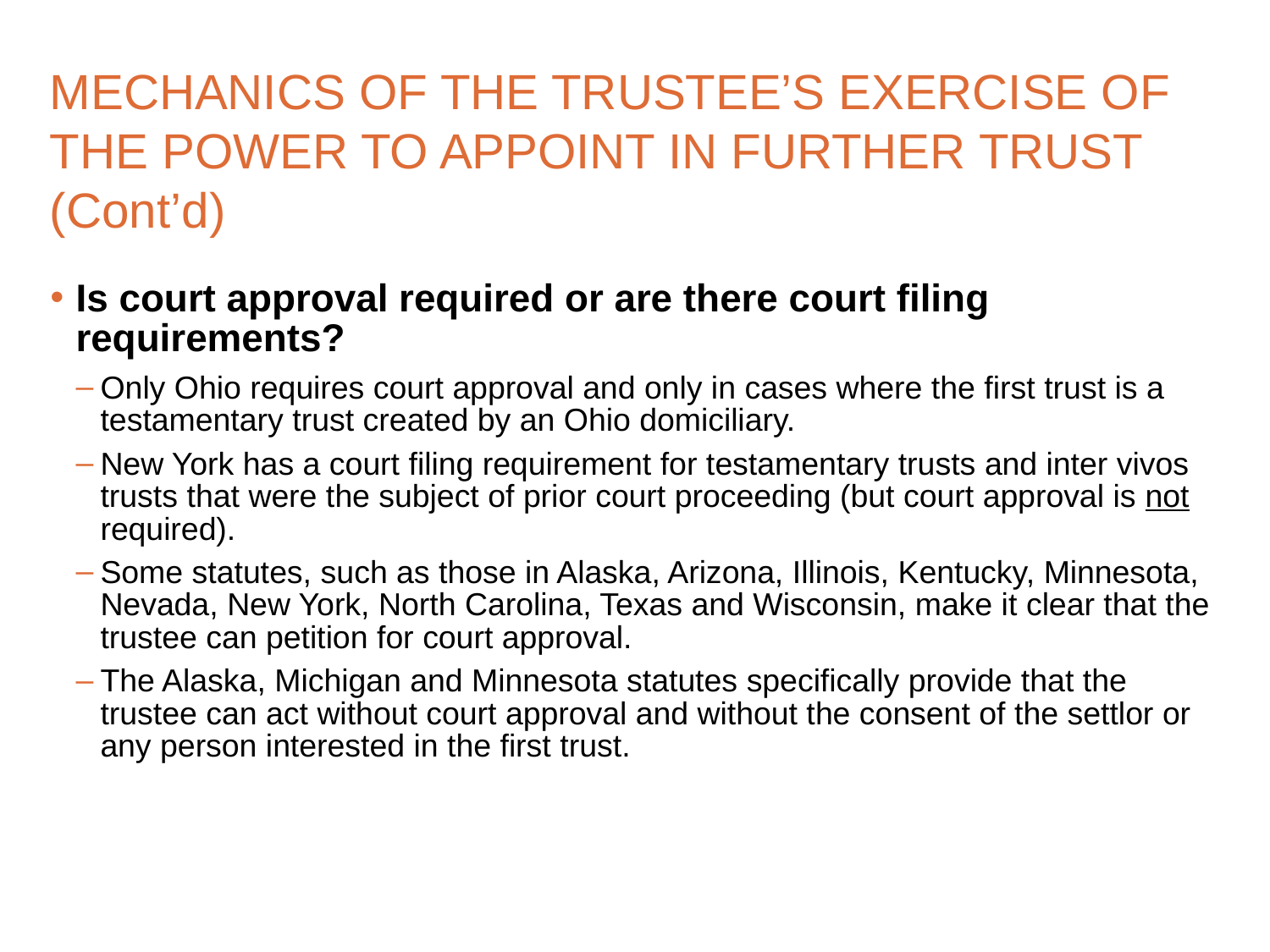

# MECHANICS OF THE TRUSTEE’S EXERCISE OF THE POWER TO APPOINT IN FURTHER TRUST (Cont’d)
Is court approval required or are there court filing requirements?
Only Ohio requires court approval and only in cases where the first trust is a testamentary trust created by an Ohio domiciliary.
New York has a court filing requirement for testamentary trusts and inter vivos trusts that were the subject of prior court proceeding (but court approval is not required).
Some statutes, such as those in Alaska, Arizona, Illinois, Kentucky, Minnesota, Nevada, New York, North Carolina, Texas and Wisconsin, make it clear that the trustee can petition for court approval.
The Alaska, Michigan and Minnesota statutes specifically provide that the trustee can act without court approval and without the consent of the settlor or any person interested in the first trust.